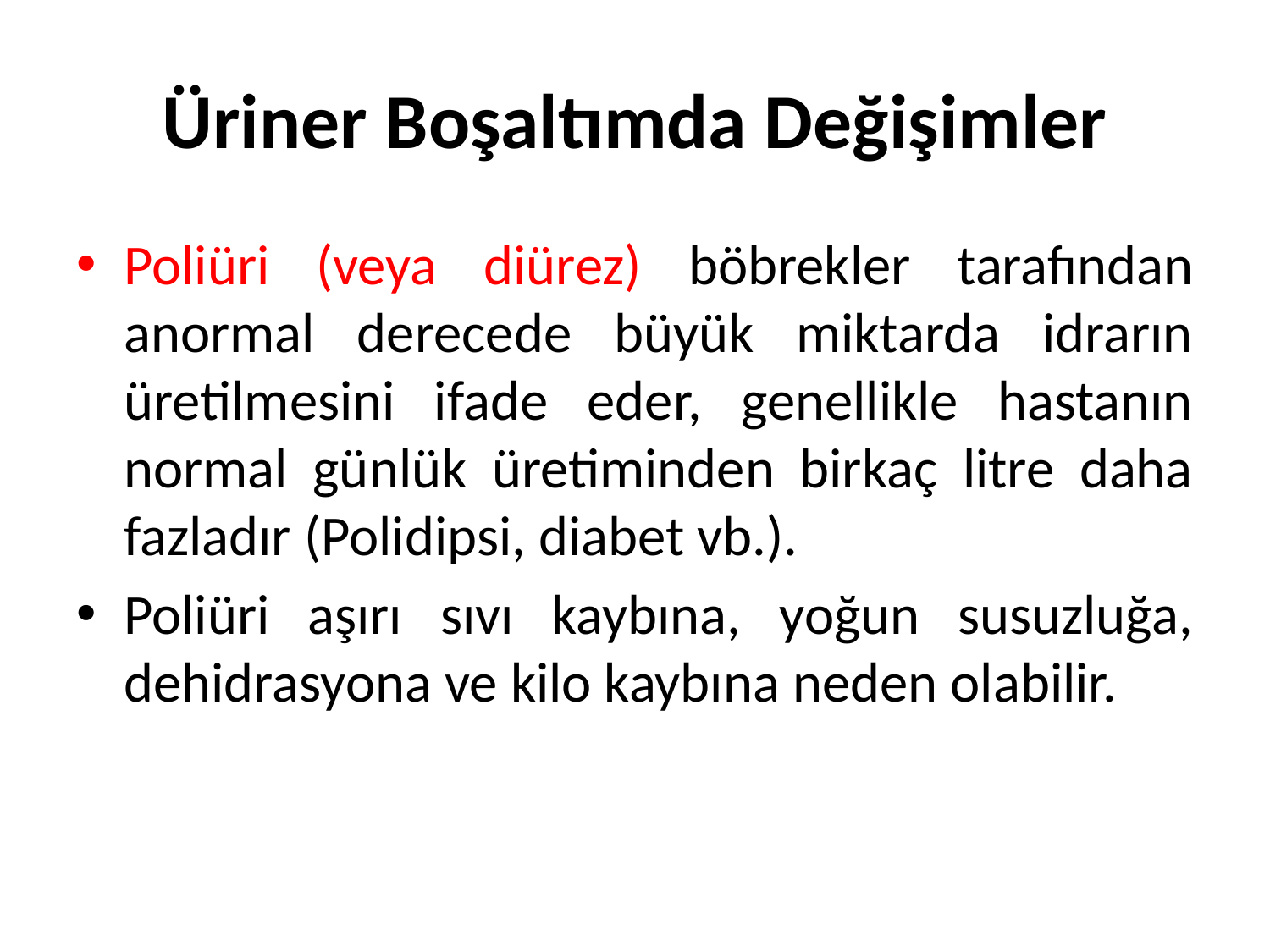

# Üriner Boşaltımda Değişimler
Poliüri (veya diürez) böbrekler tarafından anormal derecede büyük miktarda idrarın üretilmesini ifade eder, genellikle hastanın normal günlük üretiminden birkaç litre daha fazladır (Polidipsi, diabet vb.).
Poliüri aşırı sıvı kaybına, yoğun susuzluğa, dehidrasyona ve kilo kaybına neden olabilir.